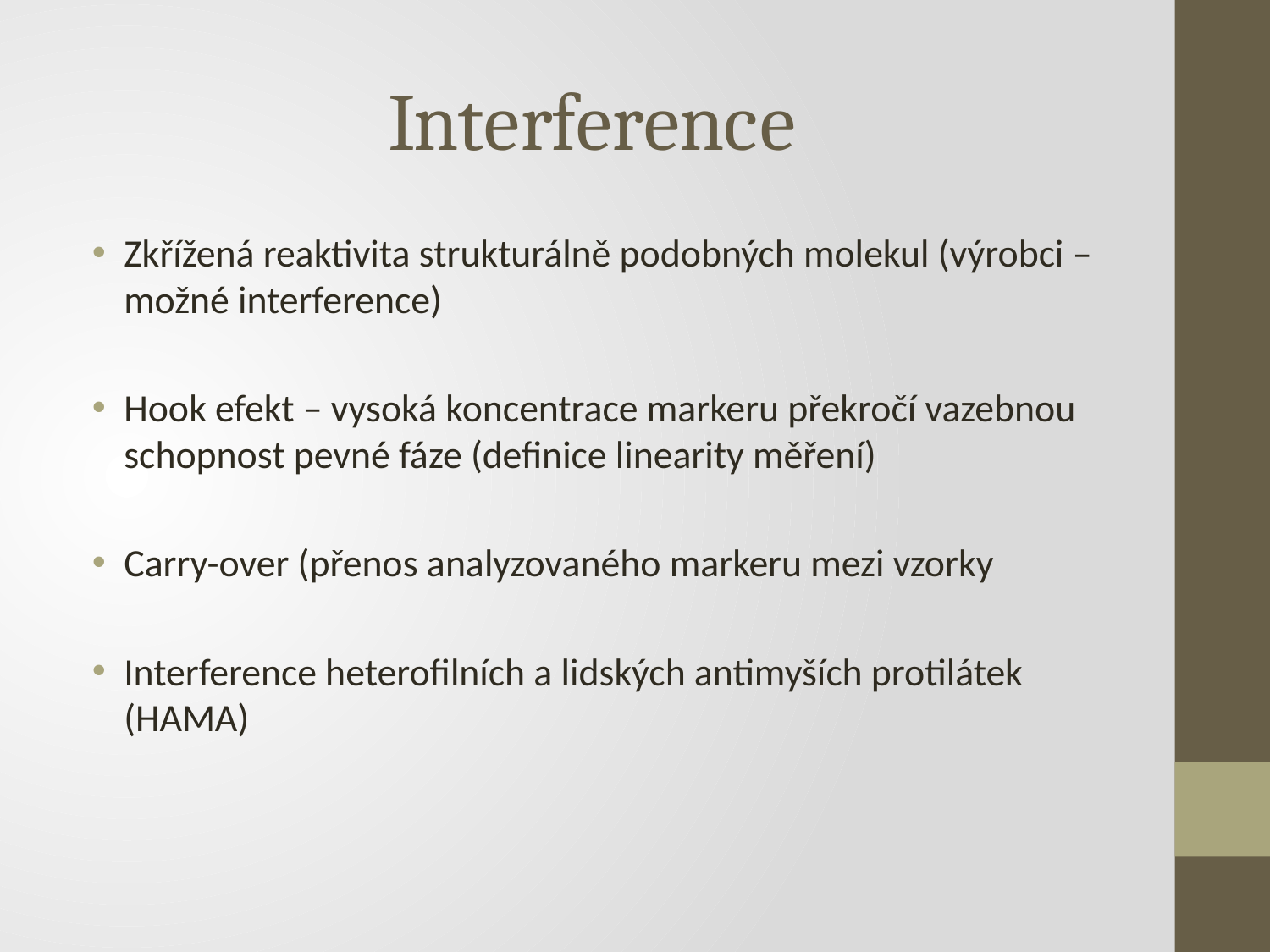

# Interference
Zkřížená reaktivita strukturálně podobných molekul (výrobci – možné interference)

Hook efekt – vysoká koncentrace markeru překročí vazebnou schopnost pevné fáze (definice linearity měření)

Carry-over (přenos analyzovaného markeru mezi vzorky

Interference heterofilních a lidských antimyších protilátek (HAMA)